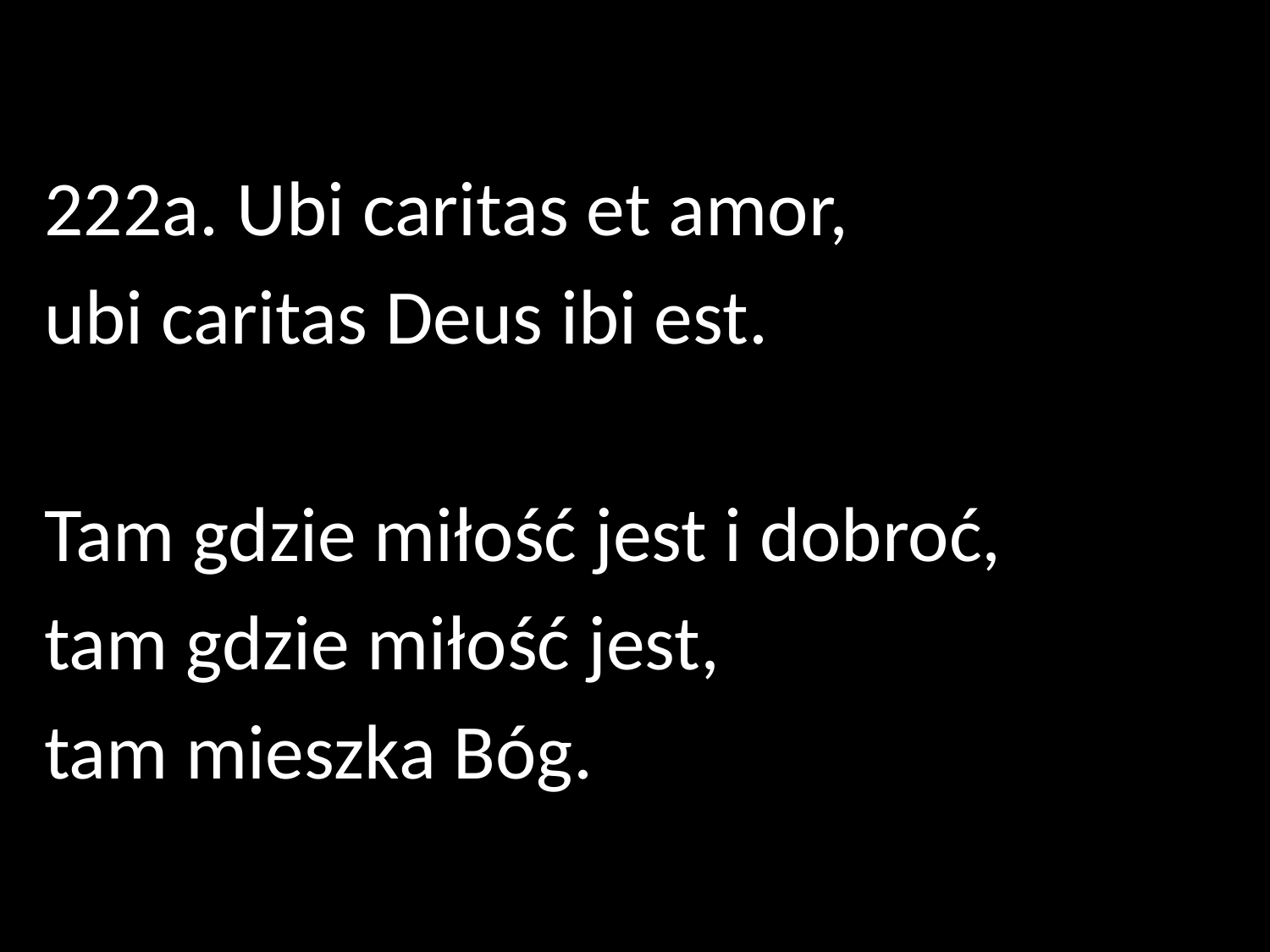

222a. Ubi caritas et amor,
ubi caritas Deus ibi est.

Tam gdzie miłość jest i dobroć,
tam gdzie miłość jest,
tam mieszka Bóg.